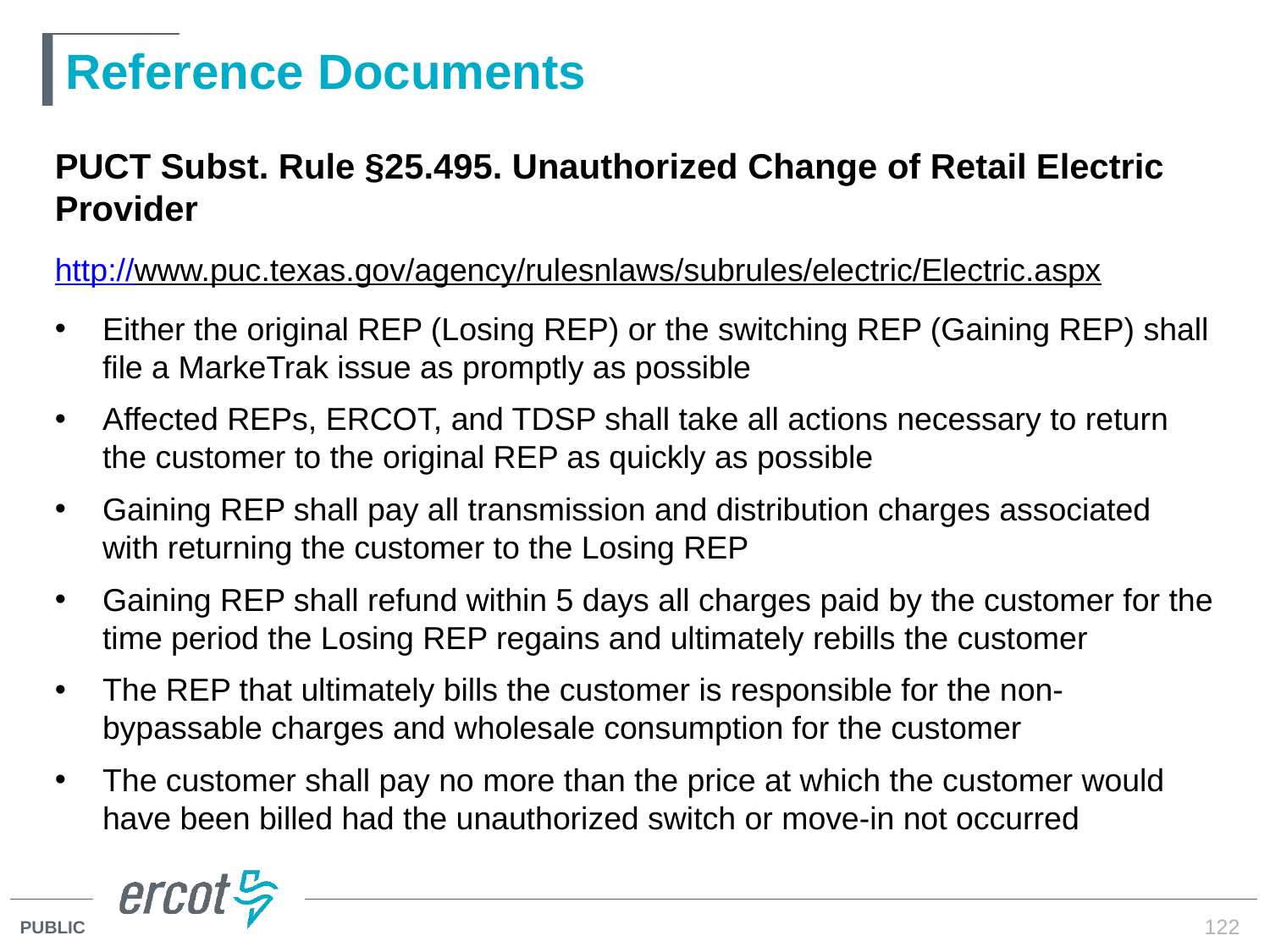

# Reference Documents
PUCT Subst. Rule §25.495. Unauthorized Change of Retail Electric Provider
http://www.puc.texas.gov/agency/rulesnlaws/subrules/electric/Electric.aspx
Either the original REP (Losing REP) or the switching REP (Gaining REP) shall file a MarkeTrak issue as promptly as possible
Affected REPs, ERCOT, and TDSP shall take all actions necessary to return the customer to the original REP as quickly as possible
Gaining REP shall pay all transmission and distribution charges associated with returning the customer to the Losing REP
Gaining REP shall refund within 5 days all charges paid by the customer for the time period the Losing REP regains and ultimately rebills the customer
The REP that ultimately bills the customer is responsible for the non-bypassable charges and wholesale consumption for the customer
The customer shall pay no more than the price at which the customer would have been billed had the unauthorized switch or move-in not occurred
122